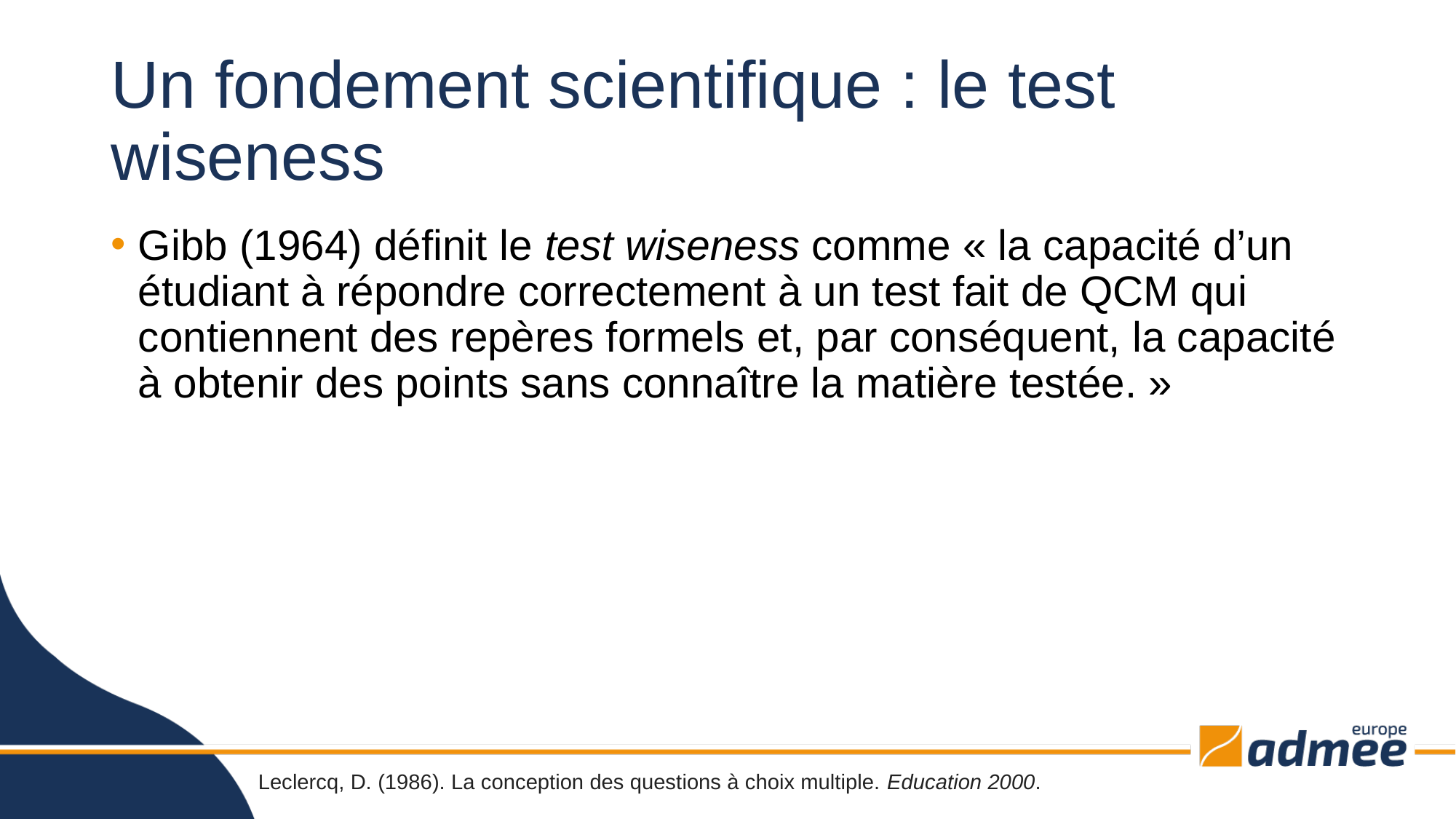

# Un fondement scientifique : le test wiseness
Gibb (1964) définit le test wiseness comme « la capacité d’un étudiant à répondre correctement à un test fait de QCM qui contiennent des repères formels et, par conséquent, la capacité à obtenir des points sans connaître la matière testée. »

Leclercq, D. (1986). La conception des questions à choix multiple. Education 2000.